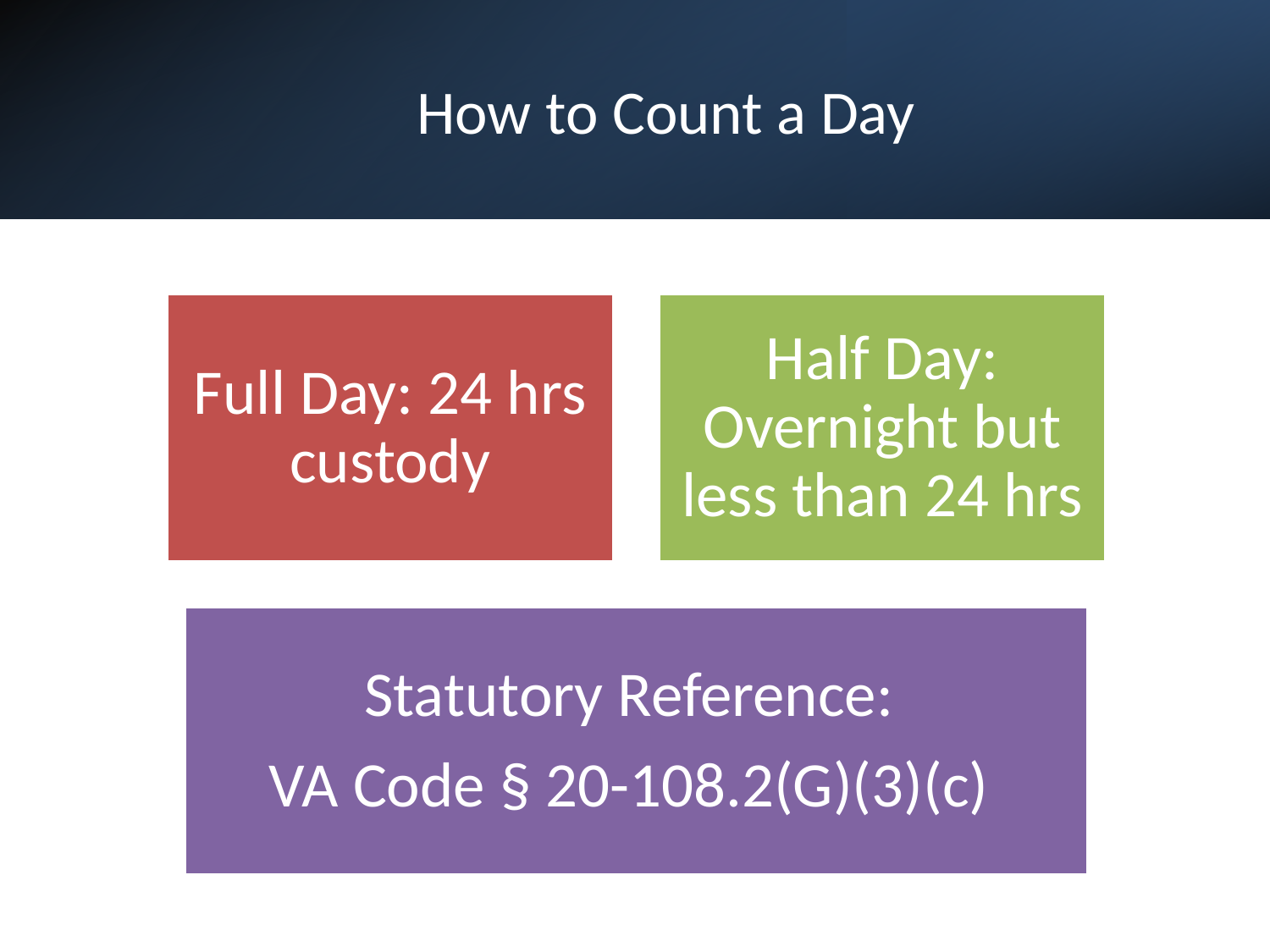

# How to Count a Day
Full Day: 24 hrs custody
Half Day: Overnight but less than 24 hrs
Statutory Reference:
VA Code § 20-108.2(G)(3)(c)